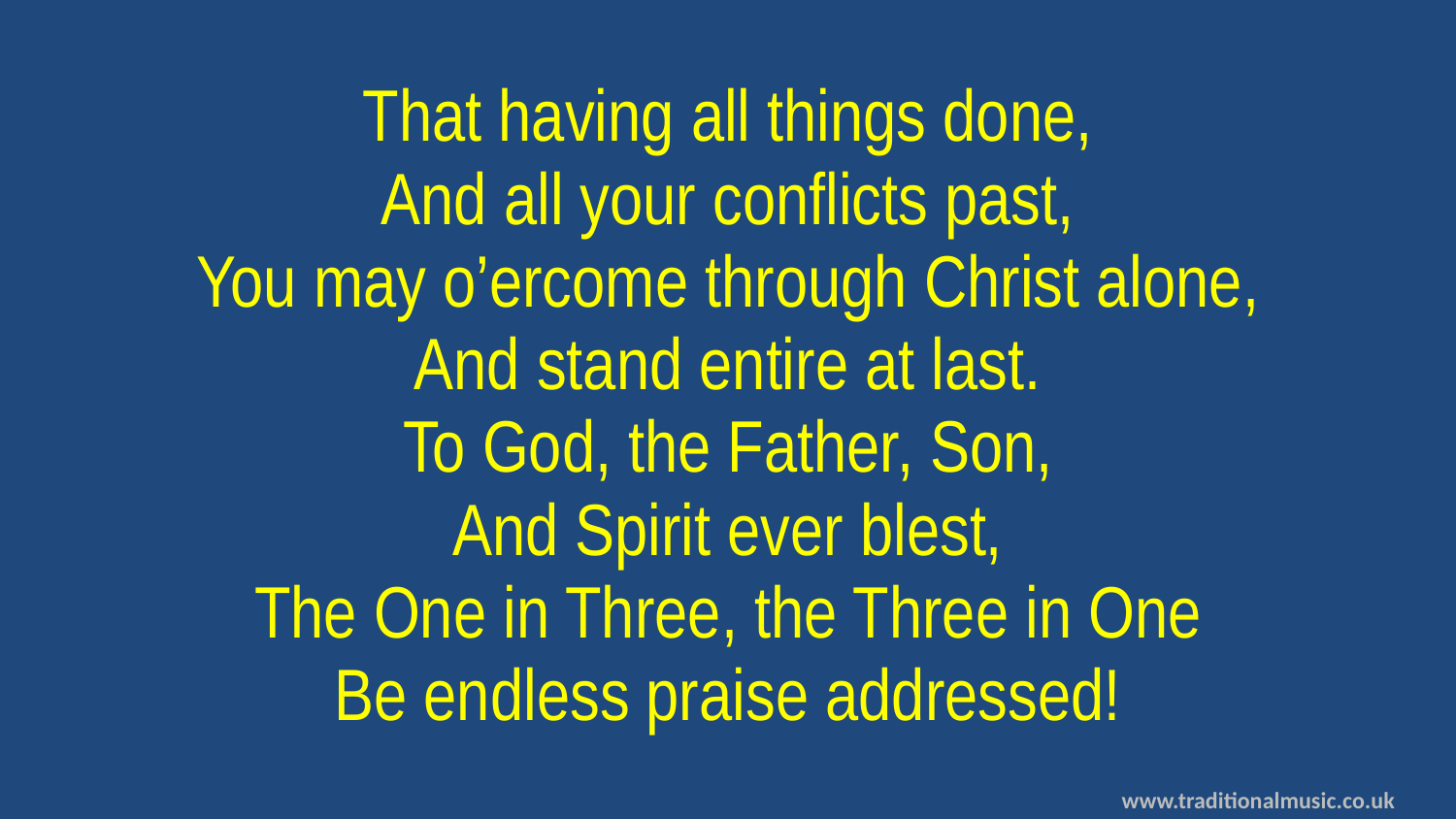

That having all things done,
And all your conflicts past,
You may o’ercome through Christ alone,
And stand entire at last.
To God, the Father, Son,
And Spirit ever blest,
The One in Three, the Three in One
Be endless praise addressed!